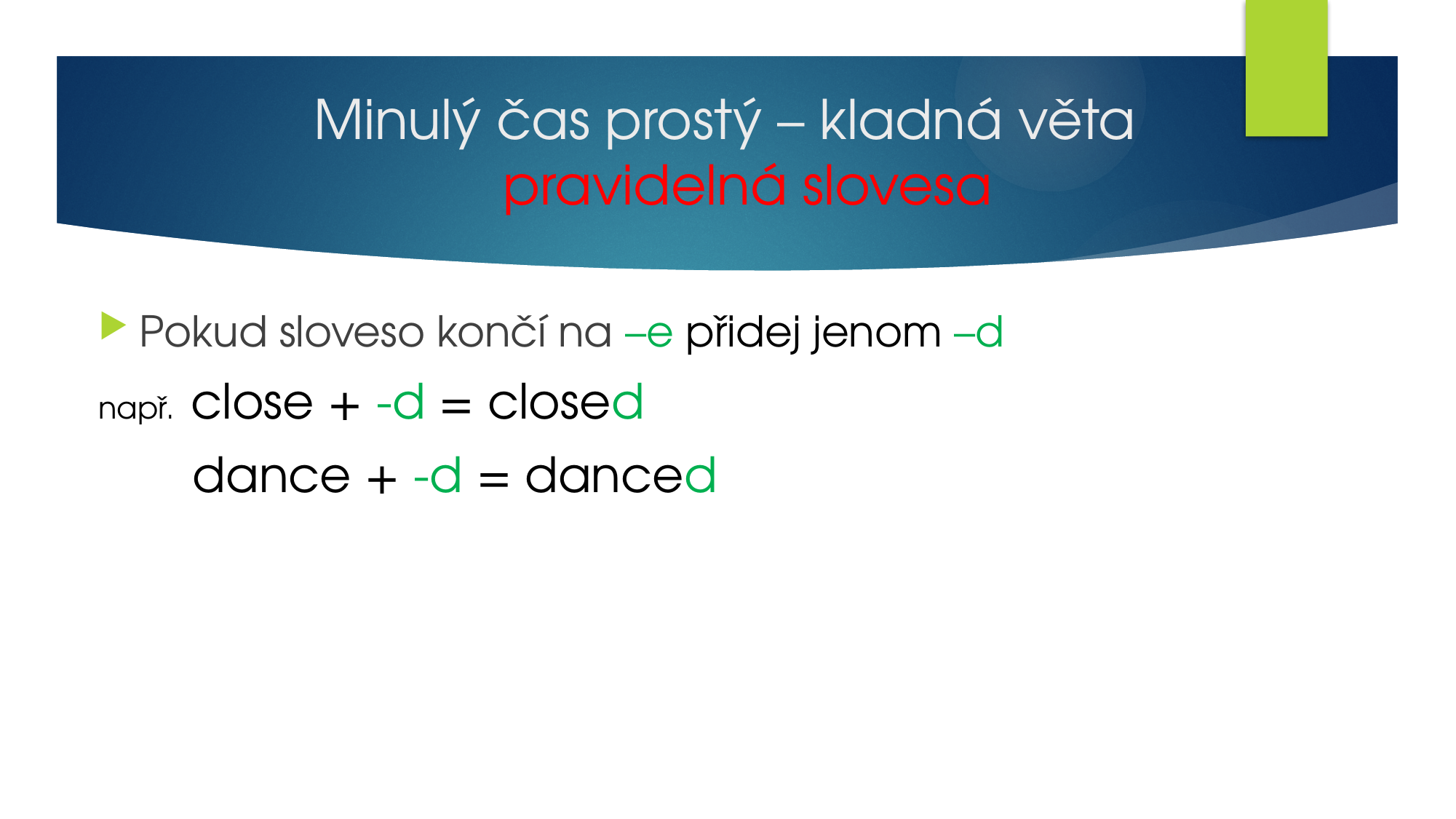

# Minulý čas prostý – kladná věta pravidelná slovesa
Pokud sloveso končí na –e přidej jenom –d
např.  close + -d = closed
       dance + -d = danced